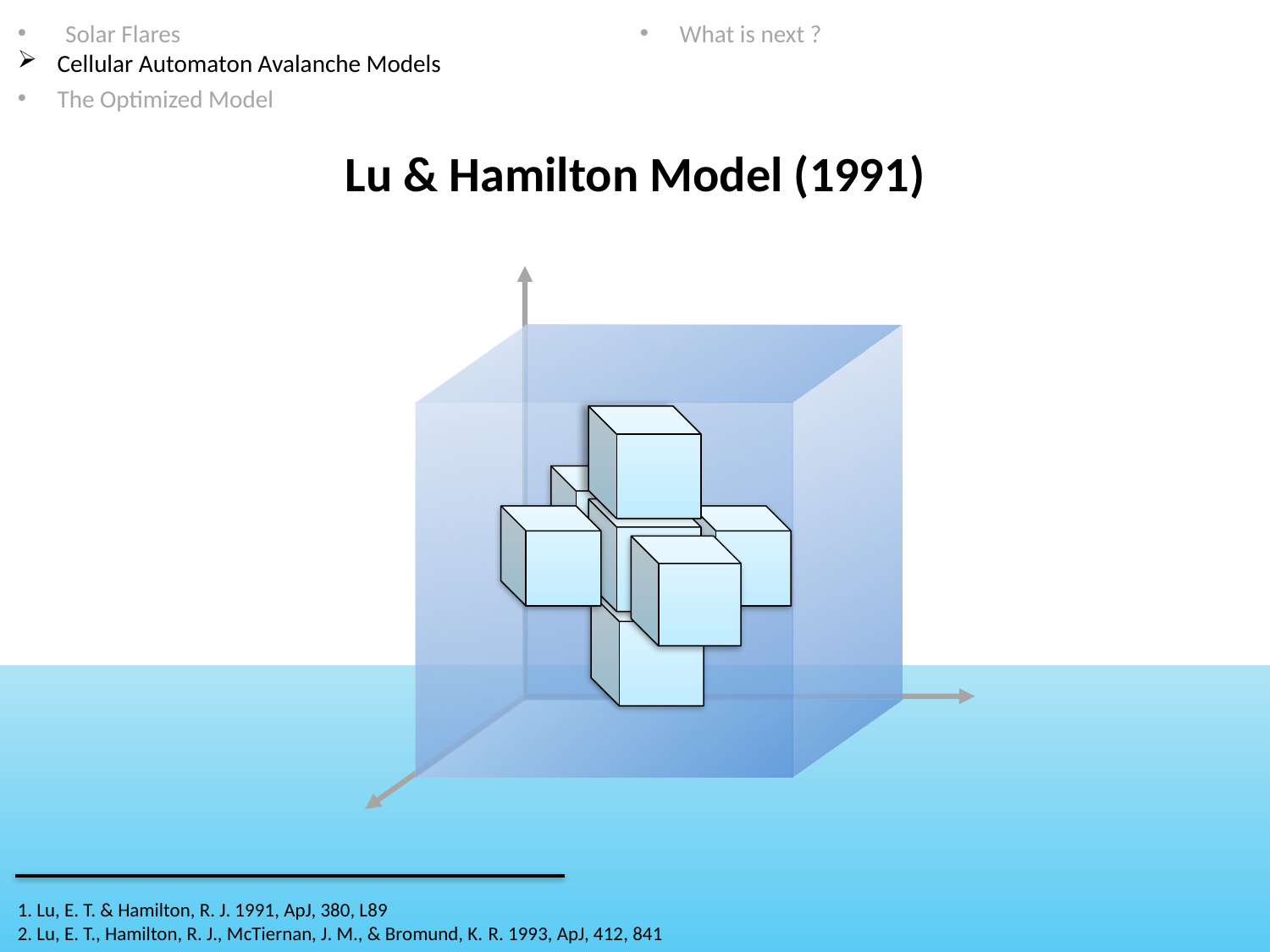

Solar Flares
Cellular Automaton Avalanche Models
The Optimized Model
What is next ?

Lu & Hamilton Model (1991)

1. Lu, E. T. & Hamilton, R. J. 1991, ApJ, 380, L89
2. Lu, E. T., Hamilton, R. J., McTiernan, J. M., & Bromund, K. R. 1993, ApJ, 412, 841